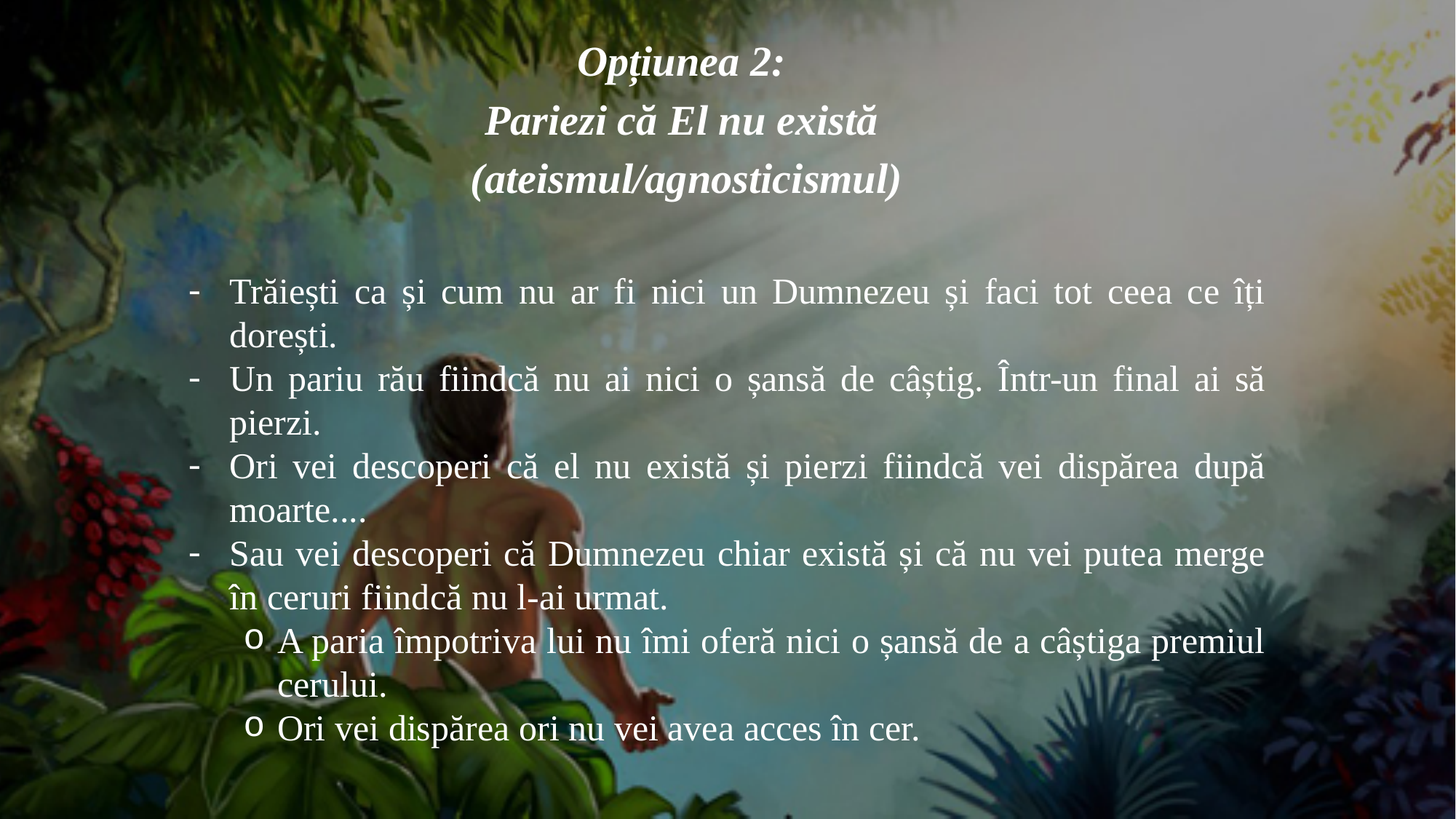

Opțiunea 2:
Pariezi că El nu există
(ateismul/agnosticismul)
Trăiești ca și cum nu ar fi nici un Dumnezeu și faci tot ceea ce îți dorești.
Un pariu rău fiindcă nu ai nici o șansă de câștig. Într-un final ai să pierzi.
Ori vei descoperi că el nu există și pierzi fiindcă vei dispărea după moarte....
Sau vei descoperi că Dumnezeu chiar există și că nu vei putea merge în ceruri fiindcă nu l-ai urmat.
A paria împotriva lui nu îmi oferă nici o șansă de a câștiga premiul cerului.
Ori vei dispărea ori nu vei avea acces în cer.